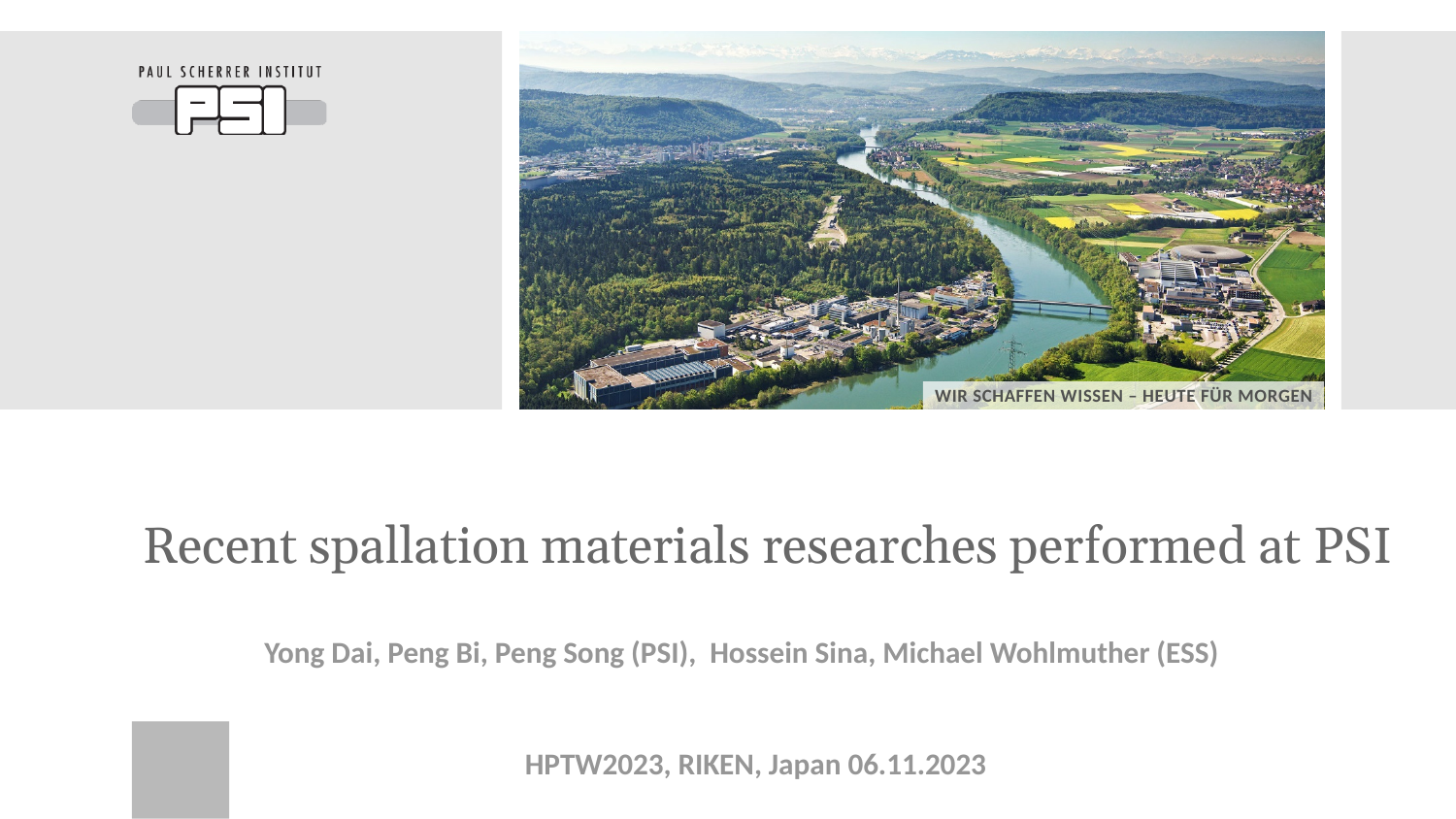

# Recent spallation materials researches performed at PSI
Yong Dai, Peng Bi, Peng Song (PSI),  Hossein Sina, Michael Wohlmuther (ESS)
HPTW2023, RIKEN, Japan 06.11.2023